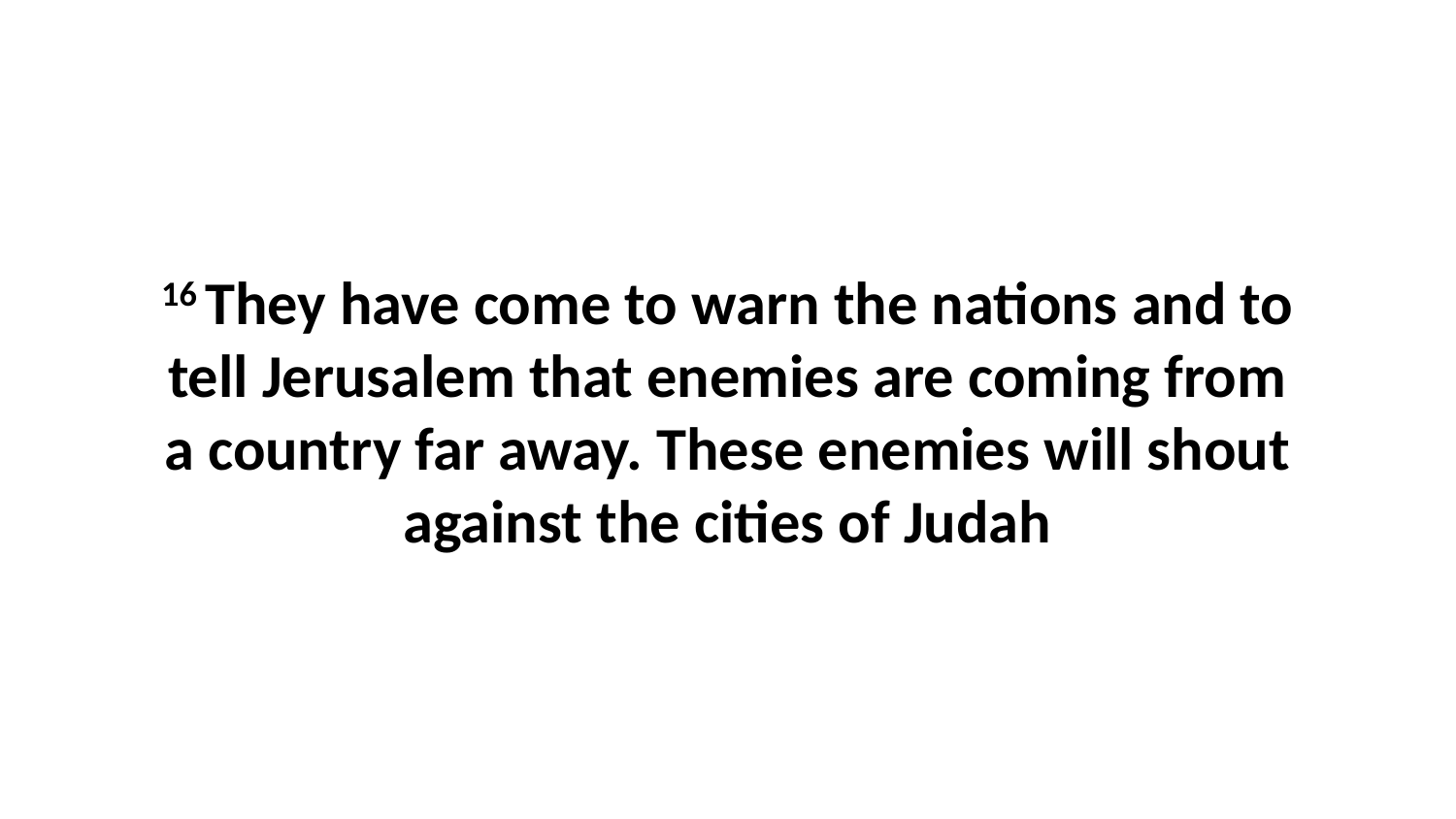

16 They have come to warn the nations and to tell Jerusalem that enemies are coming from a country far away. These enemies will shout against the cities of Judah